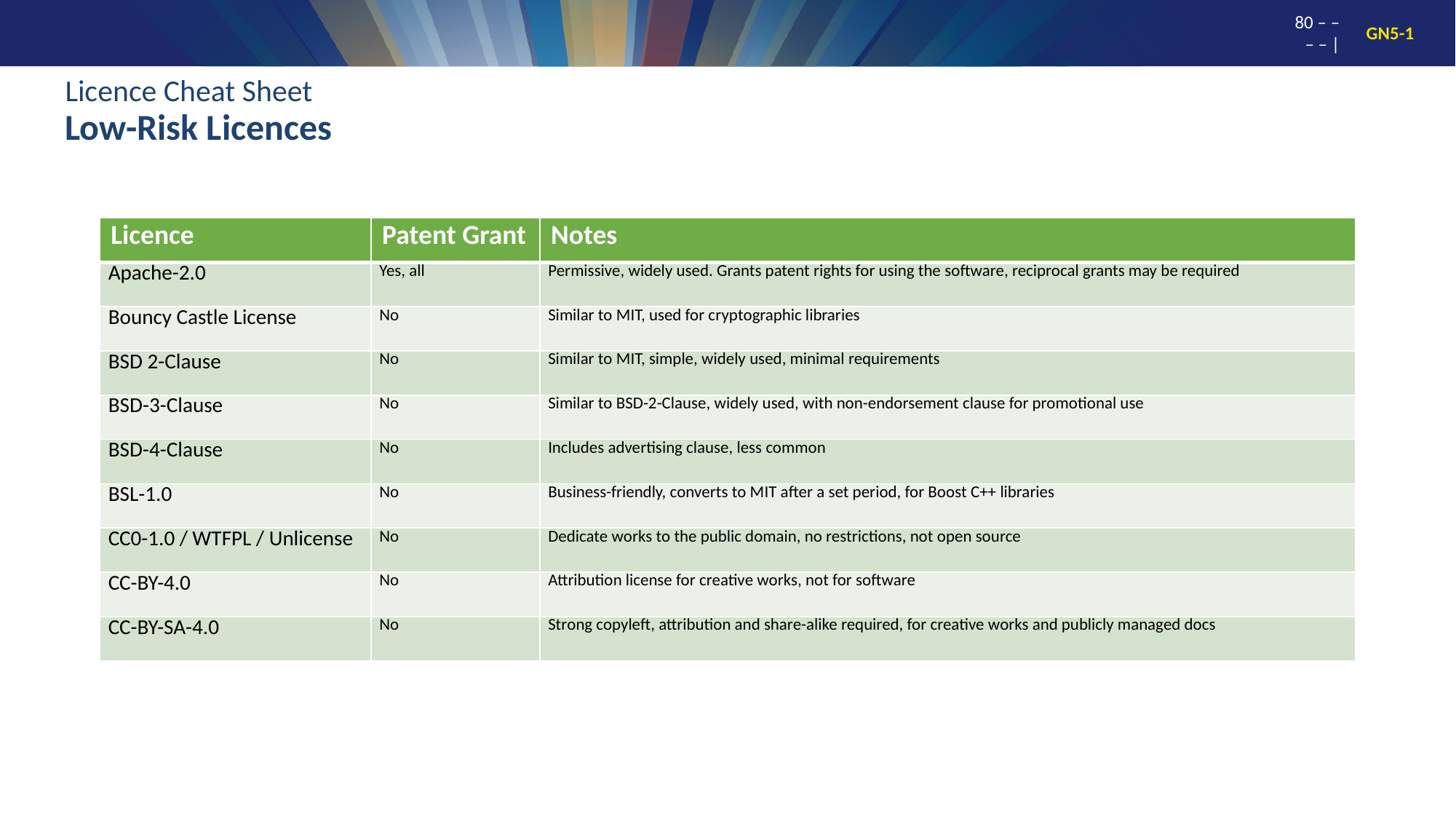

# Licence Cheat Sheet Low-Risk Licences
| Licence | Patent Grant | Notes |
| --- | --- | --- |
| Apache-2.0 | Yes, all | Permissive, widely used. Grants patent rights for using the software, reciprocal grants may be required |
| Bouncy Castle License | No | Similar to MIT, used for cryptographic libraries |
| BSD 2-Clause | No | Similar to MIT, simple, widely used, minimal requirements |
| BSD-3-Clause | No | Similar to BSD-2-Clause, widely used, with non-endorsement clause for promotional use |
| BSD-4-Clause | No | Includes advertising clause, less common |
| BSL-1.0 | No | Business-friendly, converts to MIT after a set period, for Boost C++ libraries |
| CC0-1.0 / WTFPL / Unlicense | No | Dedicate works to the public domain, no restrictions, not open source |
| CC-BY-4.0 | No | Attribution license for creative works, not for software |
| CC-BY-SA-4.0 | No | Strong copyleft, attribution and share-alike required, for creative works and publicly managed docs |
80